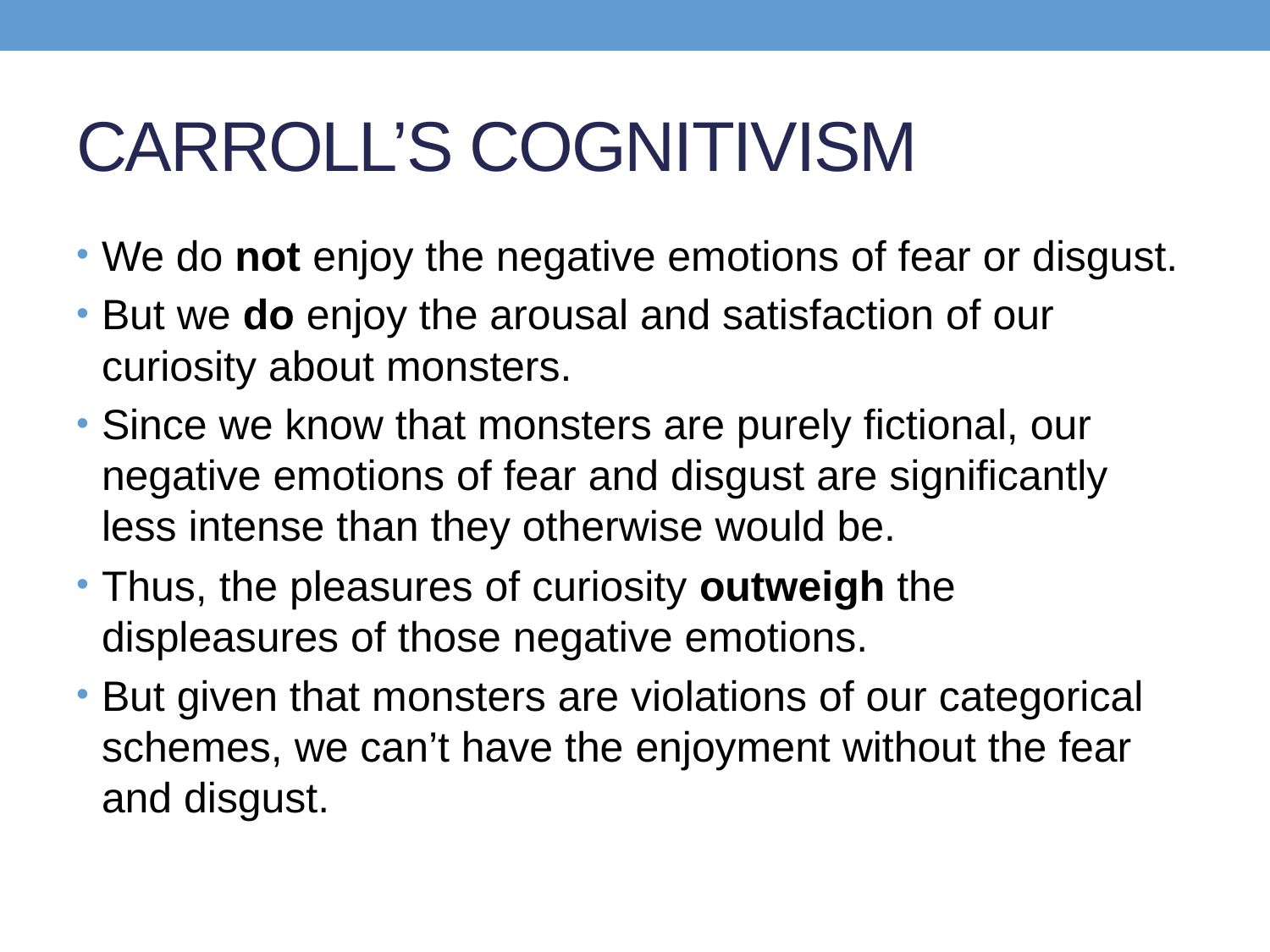

# CARROLL’S COGNITIVISM
We do not enjoy the negative emotions of fear or disgust.
But we do enjoy the arousal and satisfaction of our curiosity about monsters.
Since we know that monsters are purely fictional, our negative emotions of fear and disgust are significantly less intense than they otherwise would be.
Thus, the pleasures of curiosity outweigh the displeasures of those negative emotions.
But given that monsters are violations of our categorical schemes, we can’t have the enjoyment without the fear and disgust.